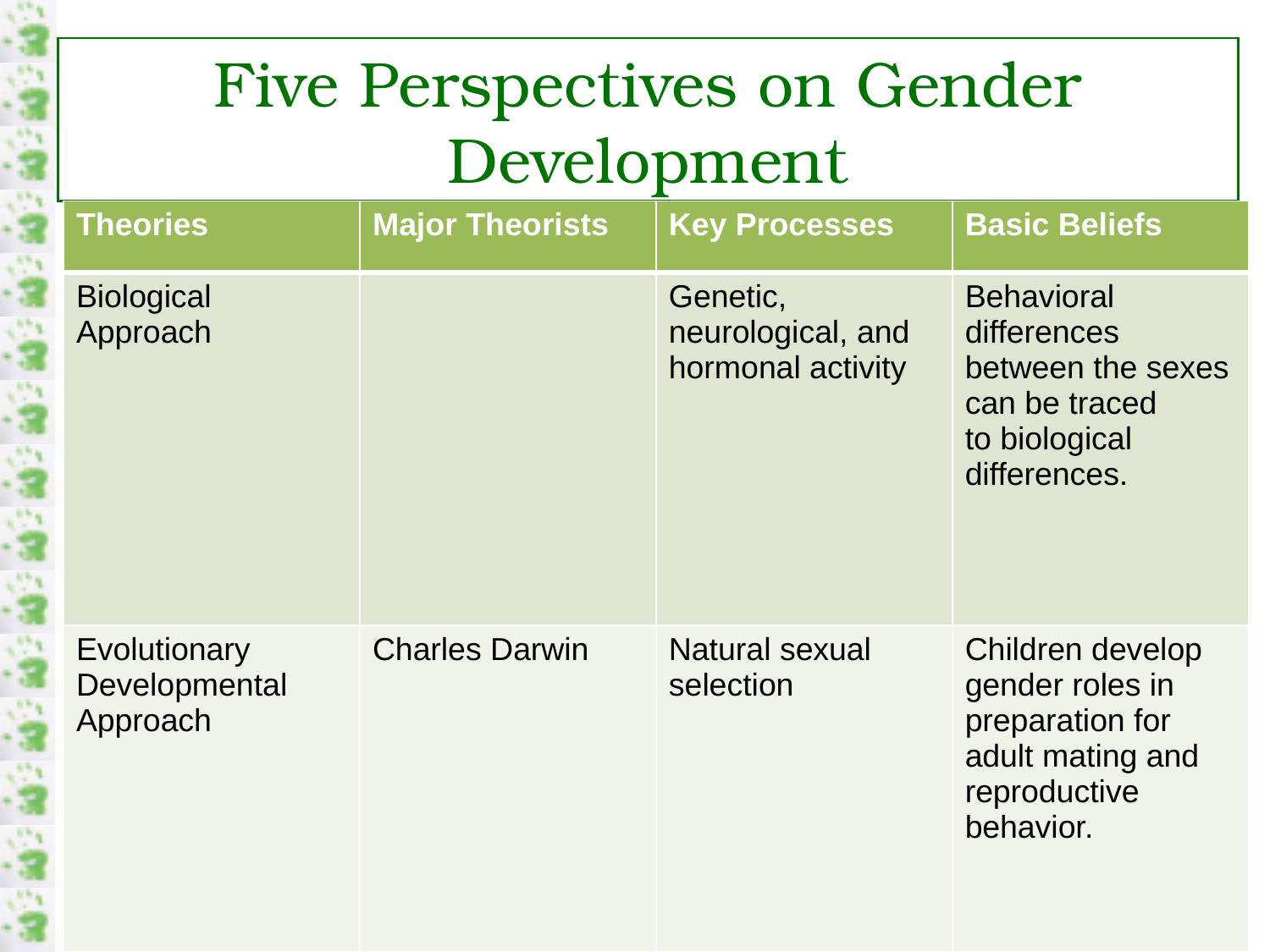

# Five Perspectives on Gender Development
| Theories | Major Theorists | Key Processes | Basic Beliefs |
| --- | --- | --- | --- |
| Biological Approach |  | Genetic, neurological, and hormonal activity | Behavioral differences between the sexes can be traced to biological differences. |
| Evolutionary Developmental Approach | Charles Darwin | Natural sexual selection | Children develop gender roles in preparation for adult mating and reproductive behavior. |
11-7